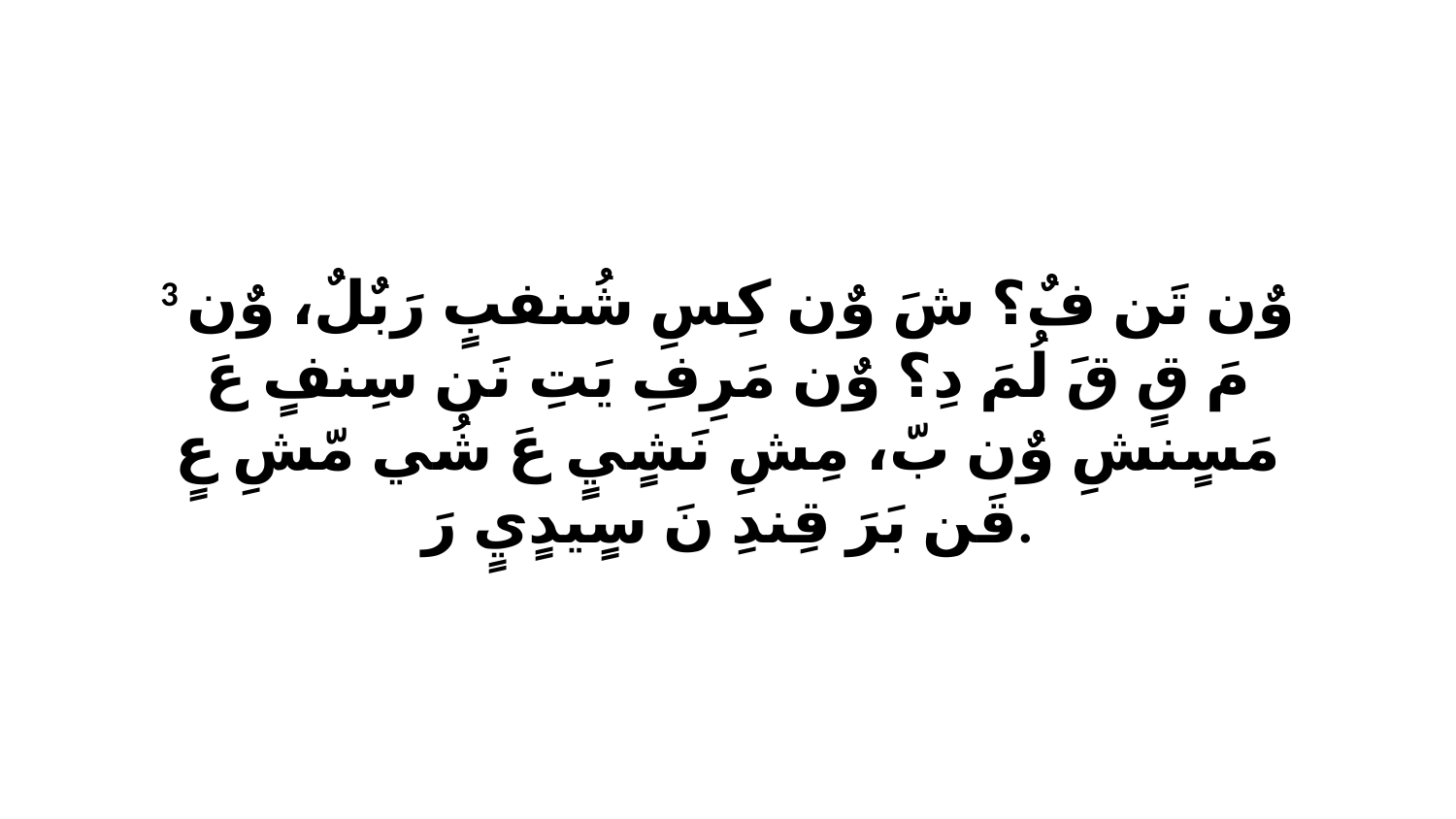

3 وٌن تَن فٌ؟ شَ وٌن كِسِ شُنفبٍ رَبٌلٌ، وٌن مَ قٍ قَ لُمَ دِ؟ وٌن مَرِفِ يَتِ نَن سِنفٍ عَ مَسٍنشِ وٌن بّ، مِشِ نَشٍيٍ عَ شُي مّشِ عٍ قَن بَرَ قِندِ نَ سٍيدٍيٍ رَ.